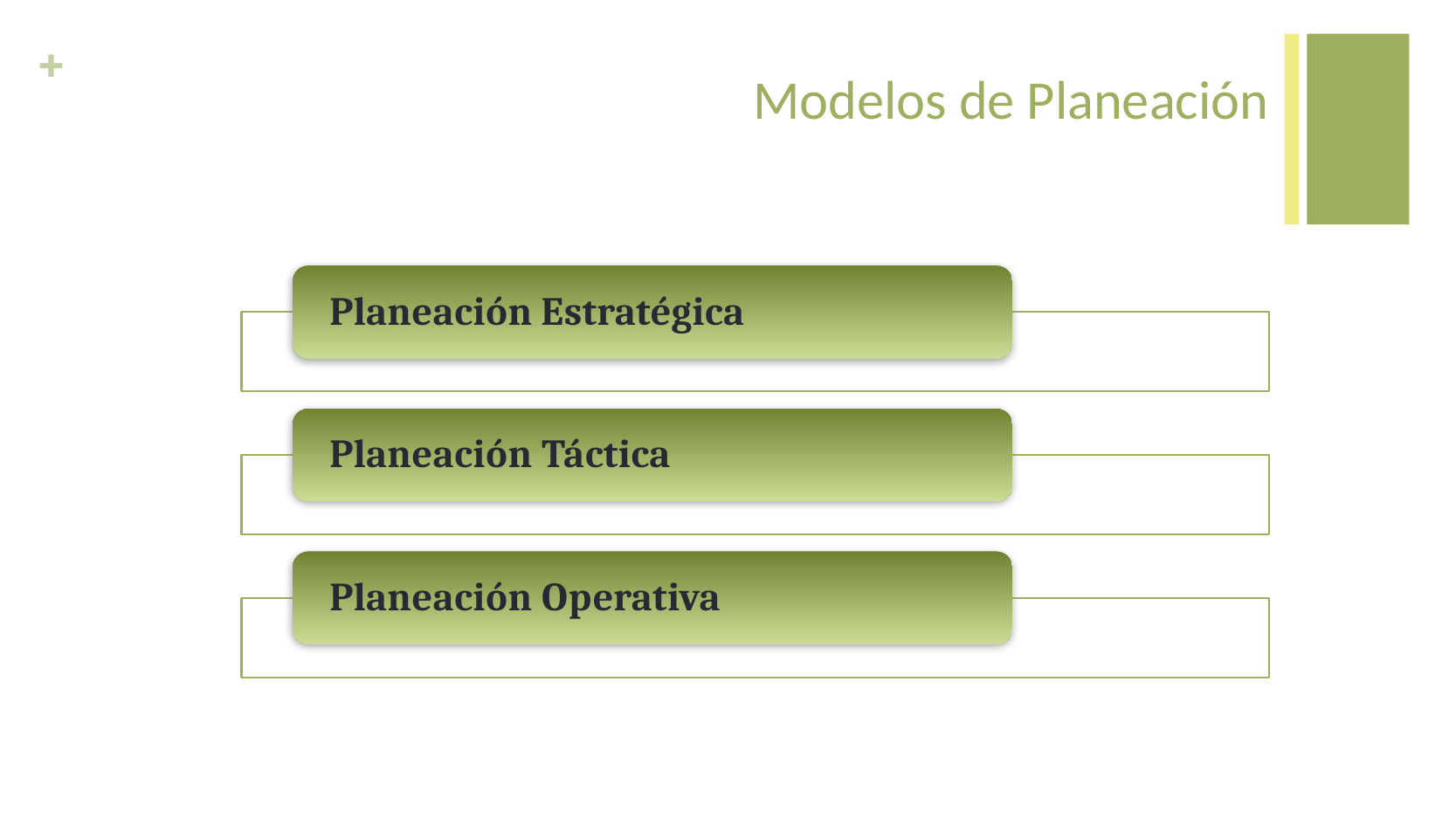

# Modelos de Planeación
Planeación Estratégica
Planeación Táctica
Planeación Operativa